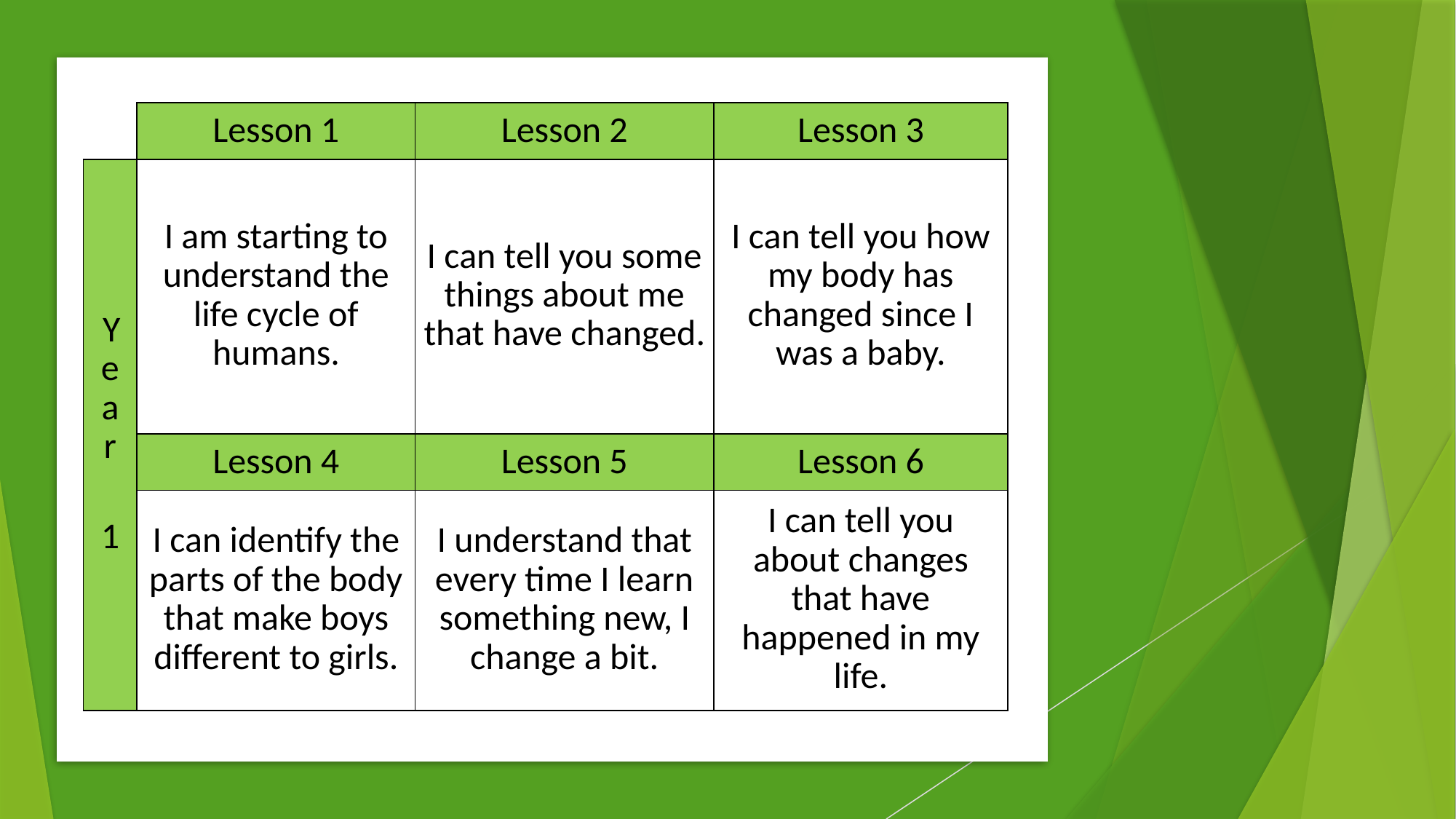

|  | Lesson 1 | Lesson 2 | Lesson 3 |
| --- | --- | --- | --- |
| Year 1 | I am starting to understand the life cycle of humans. | I can tell you some things about me that have changed. | I can tell you how my body has changed since I was a baby. |
|  | Lesson 4 | Lesson 5 | Lesson 6 |
|  | I can identify the parts of the body that make boys different to girls. | I understand that every time I learn something new, I change a bit. | I can tell you about changes that have happened in my life. |